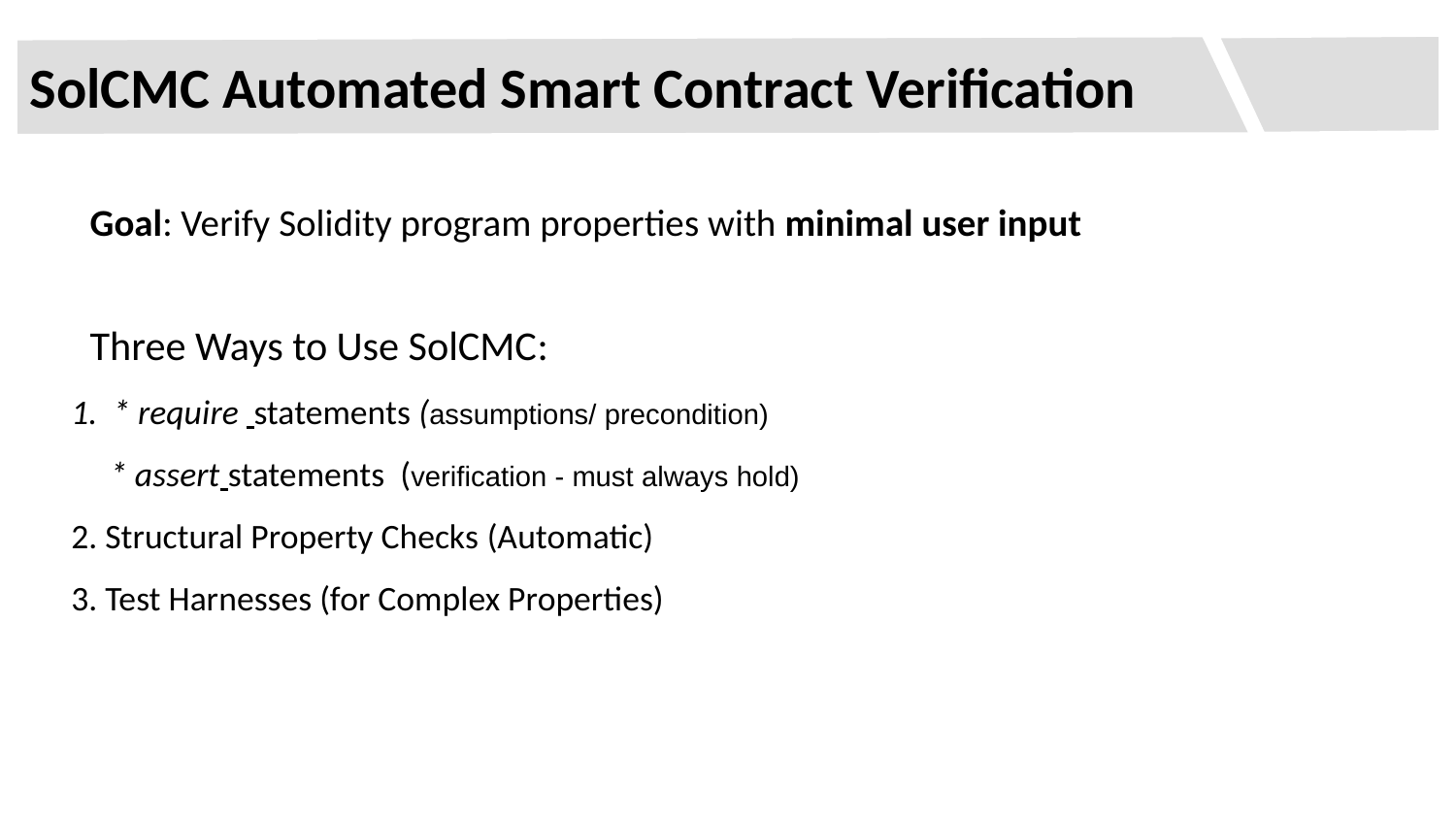

SolCMC Automated Smart Contract Verification
Goal: Verify Solidity program properties with minimal user input

Three Ways to Use SolCMC:
1.  * require  statements (assumptions/ precondition)
     * assert statements  (verification - must always hold)
2. Structural Property Checks (Automatic)
3. Test Harnesses (for Complex Properties)